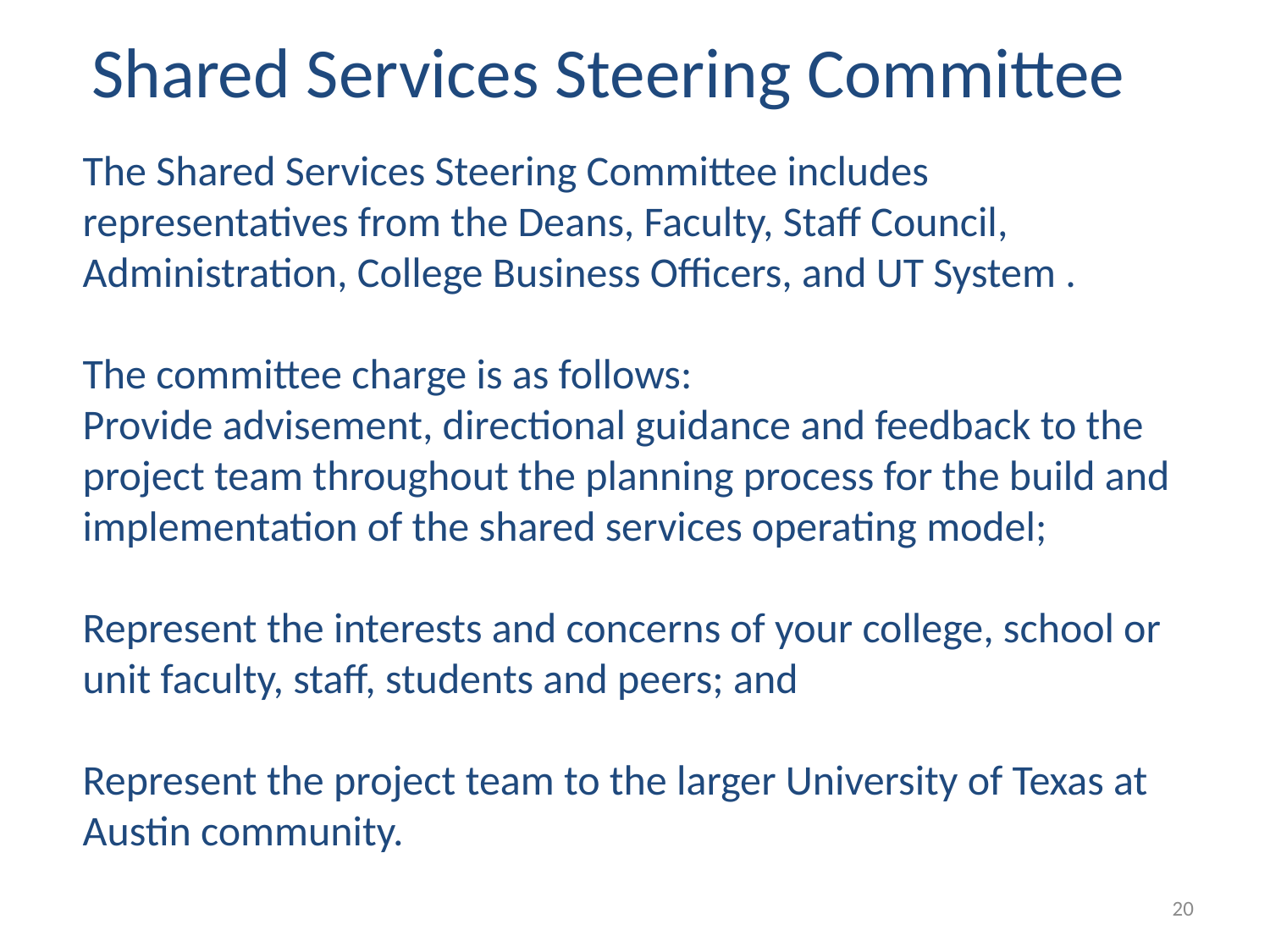

Shared Services Steering Committee
The Shared Services Steering Committee includes representatives from the Deans, Faculty, Staff Council, Administration, College Business Officers, and UT System .

The committee charge is as follows:
Provide advisement, directional guidance and feedback to the project team throughout the planning process for the build and implementation of the shared services operating model;

Represent the interests and concerns of your college, school or unit faculty, staff, students and peers; and

Represent the project team to the larger University of Texas at Austin community.
#
20